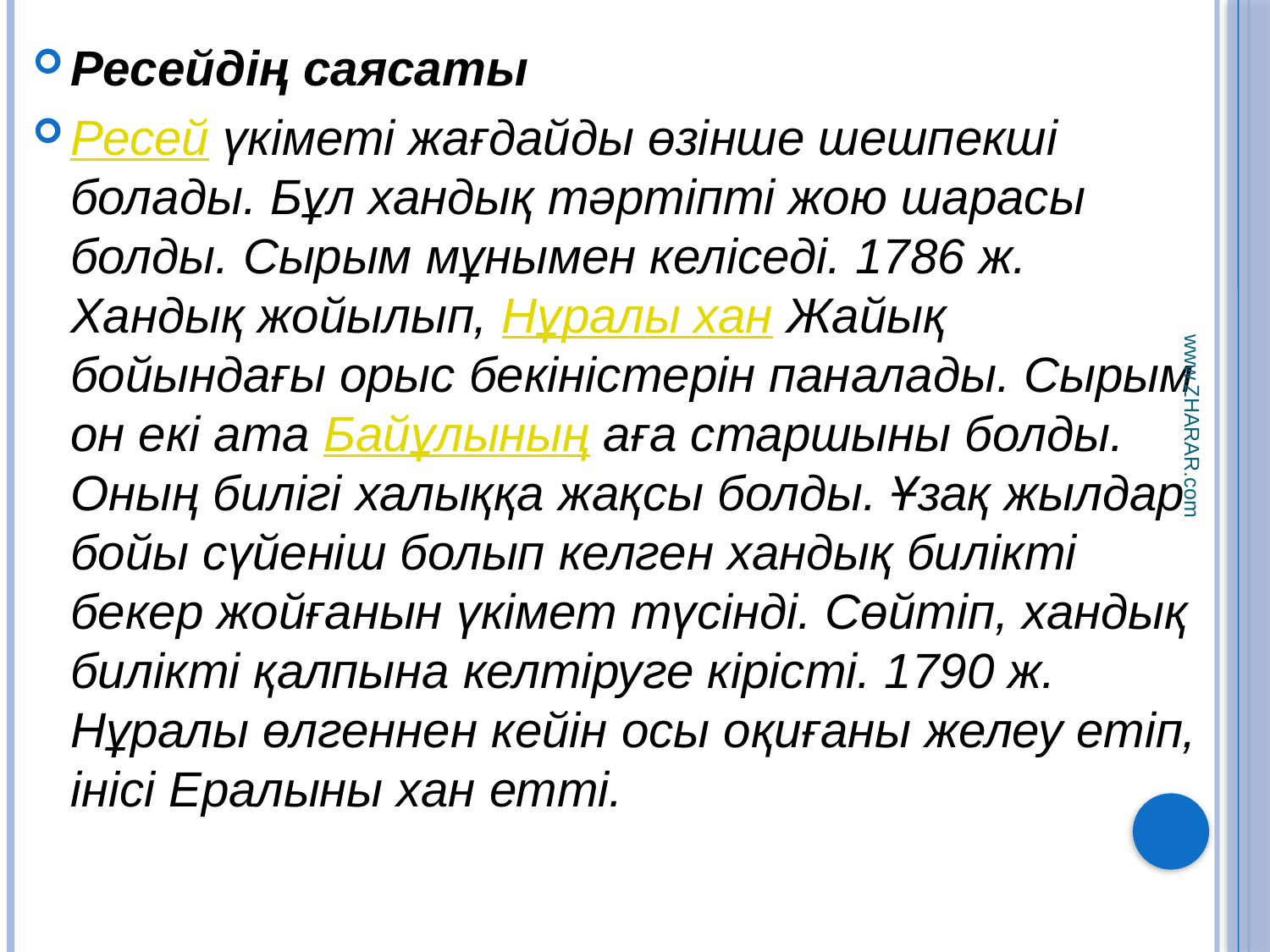

Ресейдің саясаты
Ресей үкіметі жағдайды өзінше шешпекші болады. Бұл хандық тәртіпті жою шарасы болды. Сырым мұнымен келіседі. 1786 ж. Хандық жойылып, Нұралы хан Жайық бойындағы орыс бекіністерін паналады. Сырым он екі ата Байұлының аға старшыны болды. Оның билігі халыққа жақсы болды. Ұзақ жылдар бойы сүйеніш болып келген хандық билікті бекер жойғанын үкімет түсінді. Сөйтіп, хандық билікті қалпына келтіруге кірісті. 1790 ж. Нұралы өлгеннен кейін осы оқиғаны желеу етіп, інісі Ералыны хан етті.

#
www.ZHARAR.com